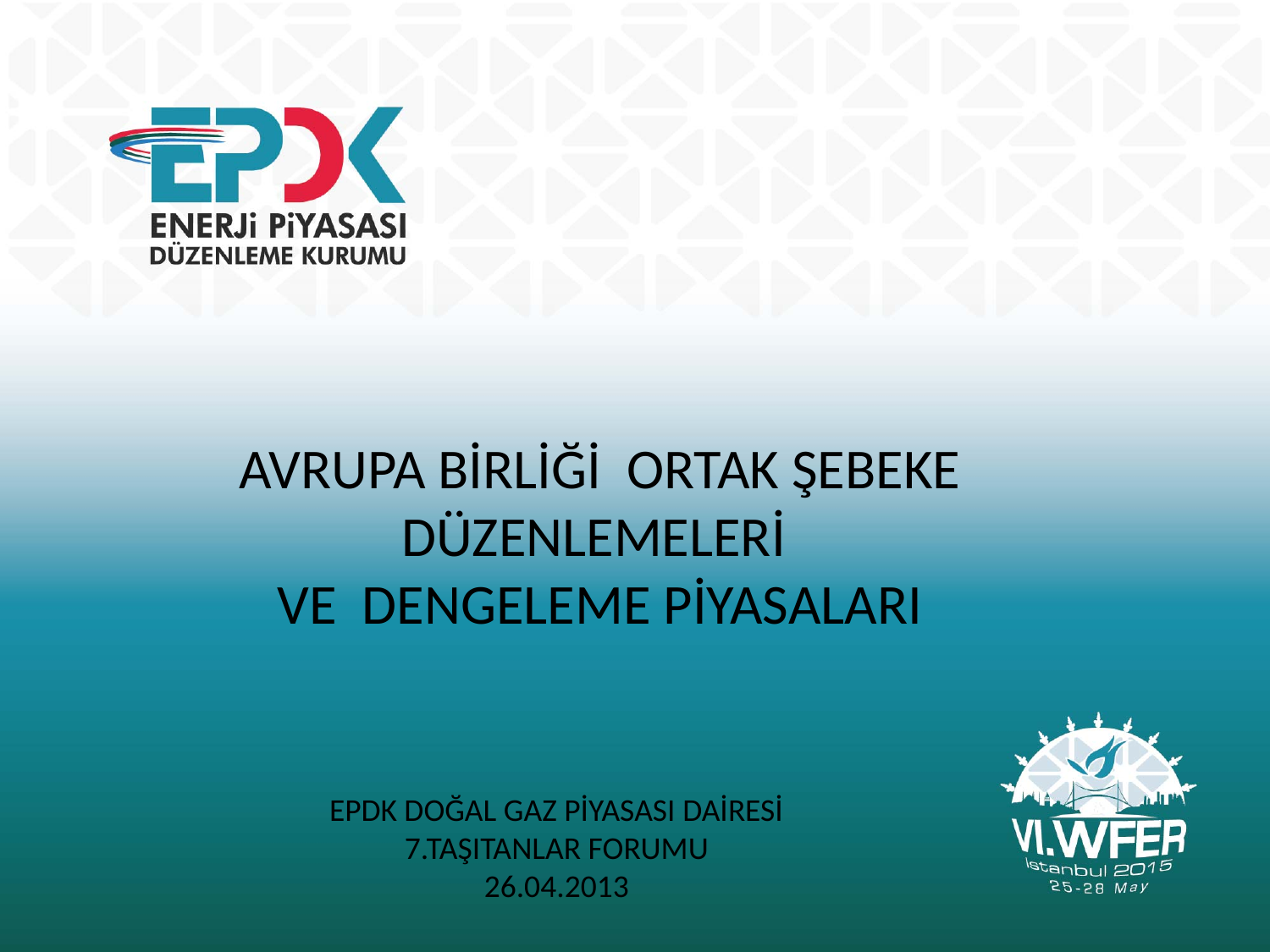

AVRUPA BİRLİĞİ  ORTAK ŞEBEKE DÜZENLEMELERİ
VE  DENGELEME PİYASALARI
EPDK DOĞAL GAZ PİYASASI DAİRESİ
7.TAŞITANLAR FORUMU
26.04.2013